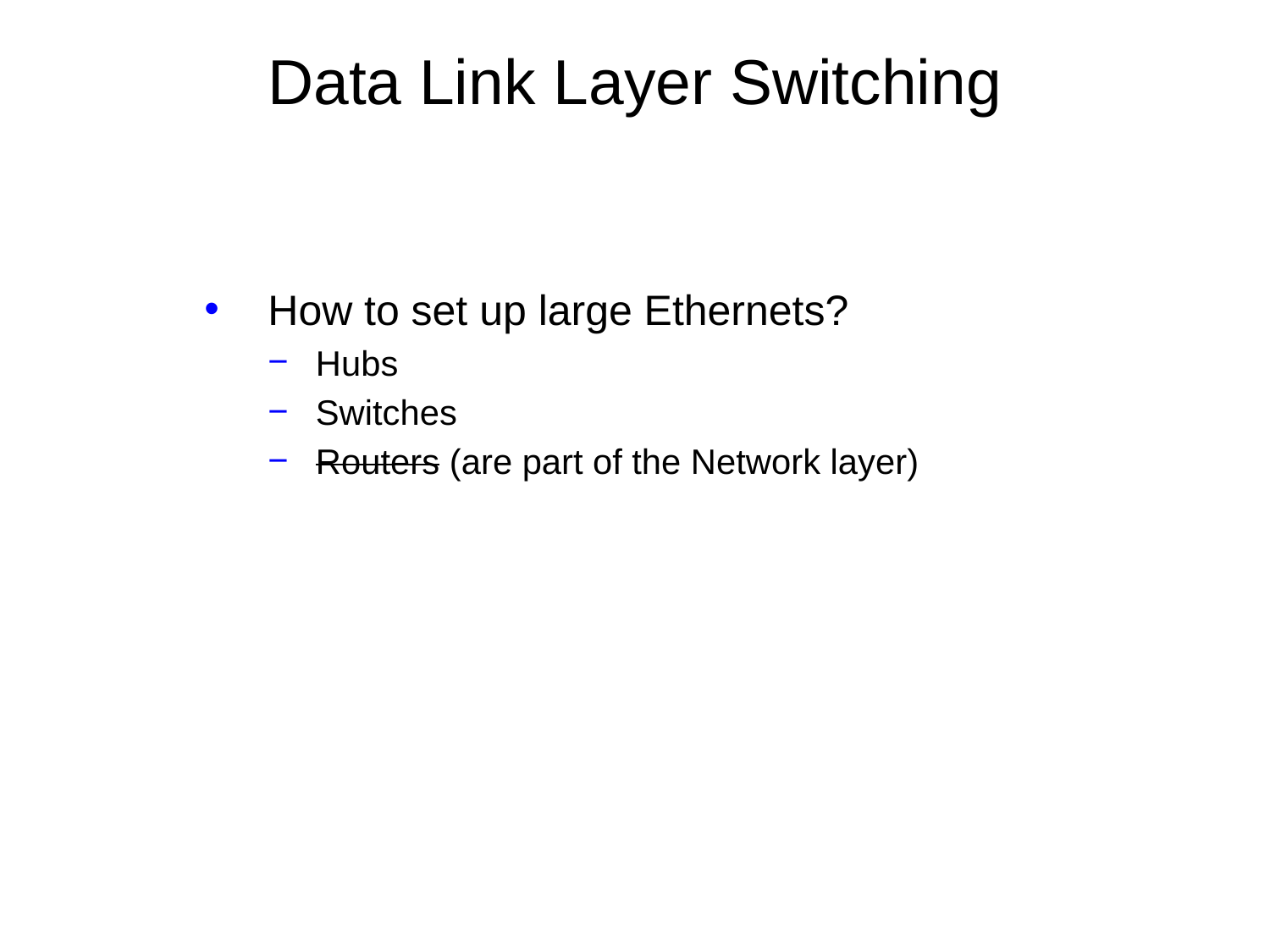

# Data Link Layer Switching
How to set up large Ethernets?
Hubs
Switches
Routers (are part of the Network layer)